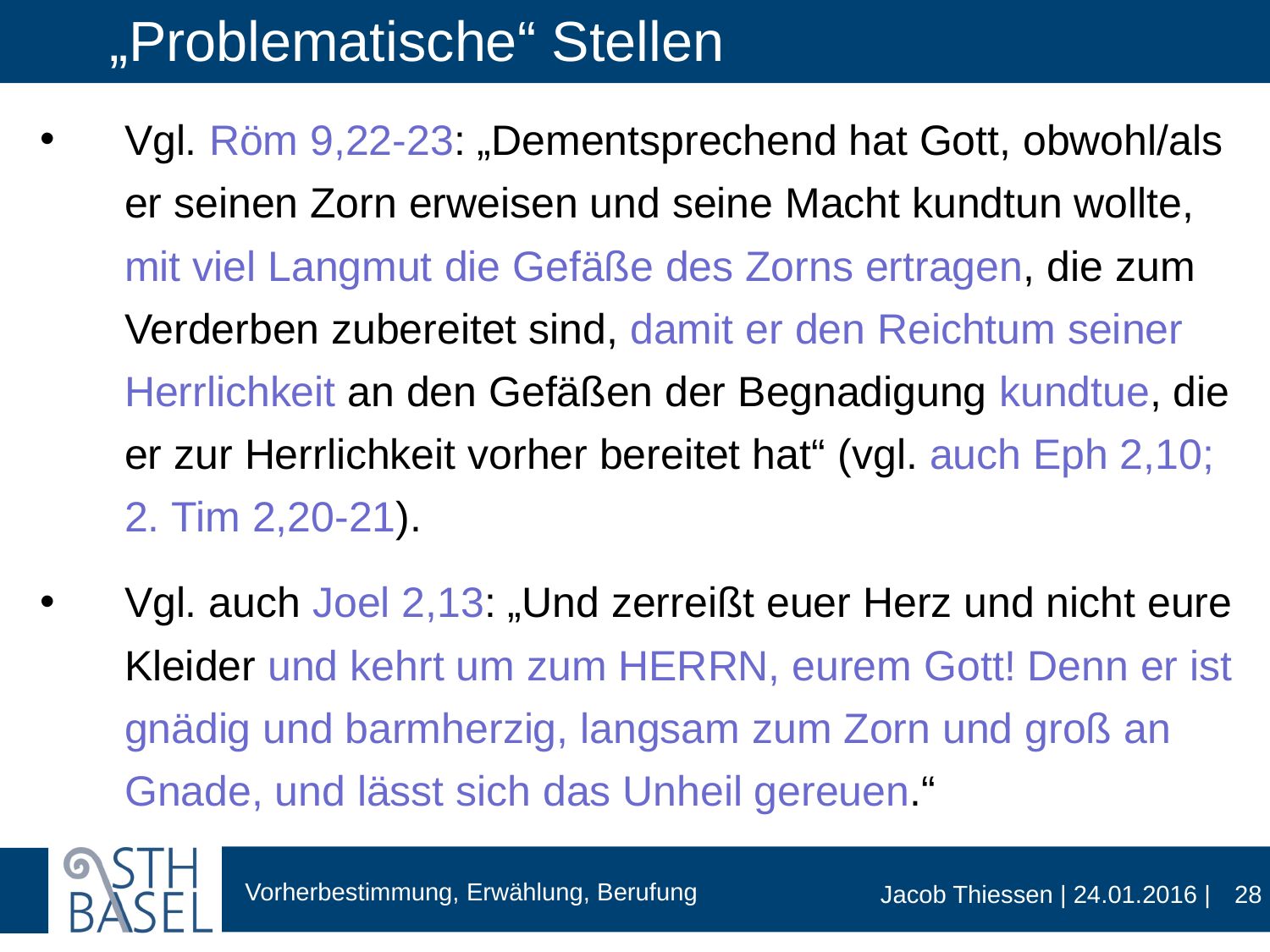

# „Problematische“ Stellen
Vgl. Röm 9,22-23: „Dementsprechend hat Gott, obwohl/als er seinen Zorn erweisen und seine Macht kundtun wollte, mit viel Langmut die Gefäße des Zorns ertragen, die zum Verderben zubereitet sind, damit er den Reichtum seiner Herrlichkeit an den Gefäßen der Begnadigung kundtue, die er zur Herrlichkeit vorher bereitet hat“ (vgl. auch Eph 2,10; 2. Tim 2,20-21).
Vgl. auch Joel 2,13: „Und zerreißt euer Herz und nicht eure Kleider und kehrt um zum HERRN, eurem Gott! Denn er ist gnädig und barmherzig, langsam zum Zorn und groß an Gnade, und lässt sich das Unheil gereuen.“
28